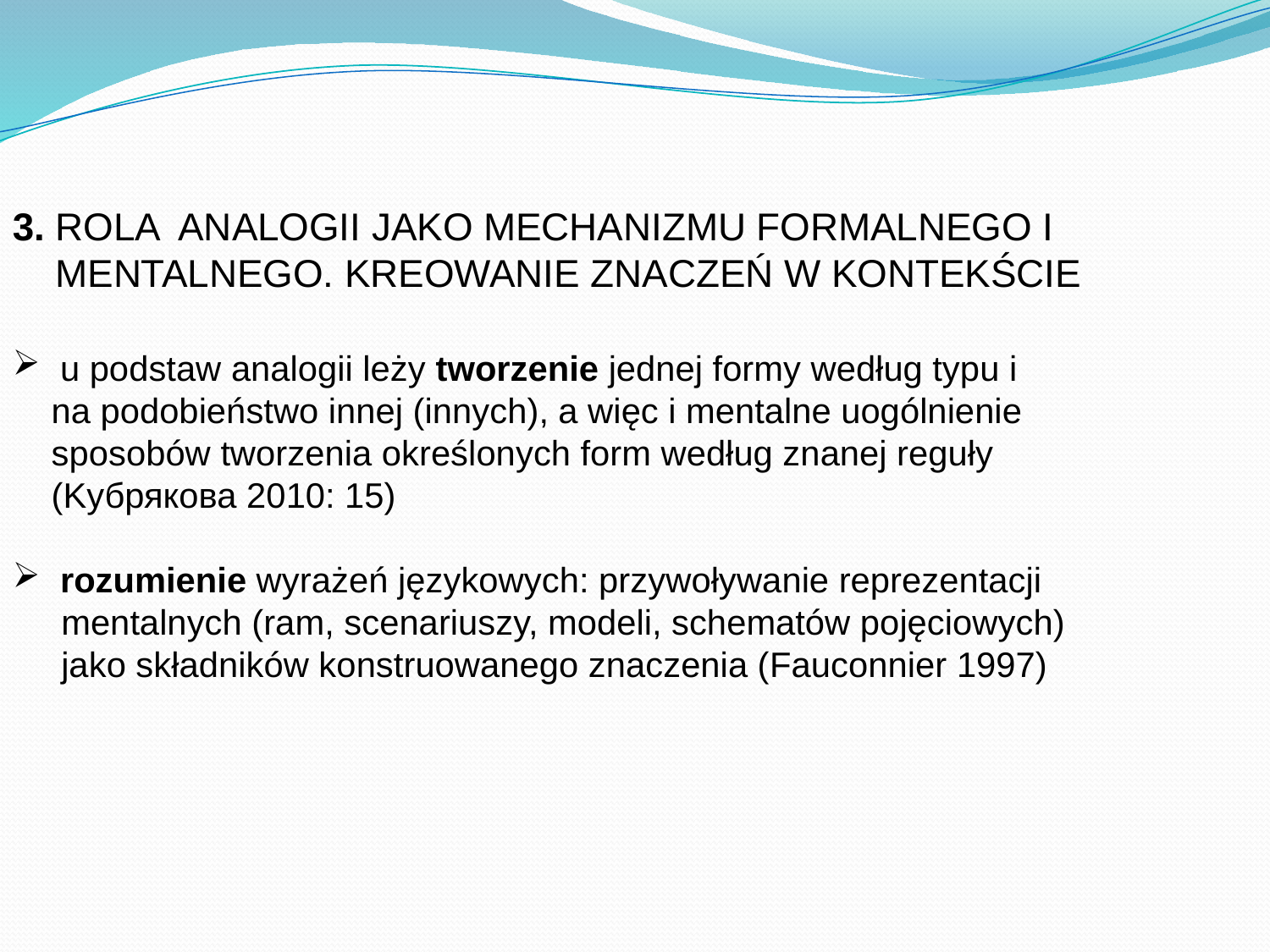

3. ROLA  ANALOGII JAKO MECHANIZMU FORMALNEGO I
    MENTALNEGO. KREOWANIE ZNACZEŃ W KONTEKŚCIE

u podstaw analogii leży tworzenie jednej formy według typu i
    na podobieństwo innej (innych), a więc i mentalne uogólnienie
    sposobów tworzenia określonych form według znanej reguły
    (Kубрякова 2010: 15)

rozumienie wyrażeń językowych: przywoływanie reprezentacji
     mentalnych (ram, scenariuszy, modeli, schematów pojęciowych)
     jako składników konstruowanego znaczenia (Fauconnier 1997)